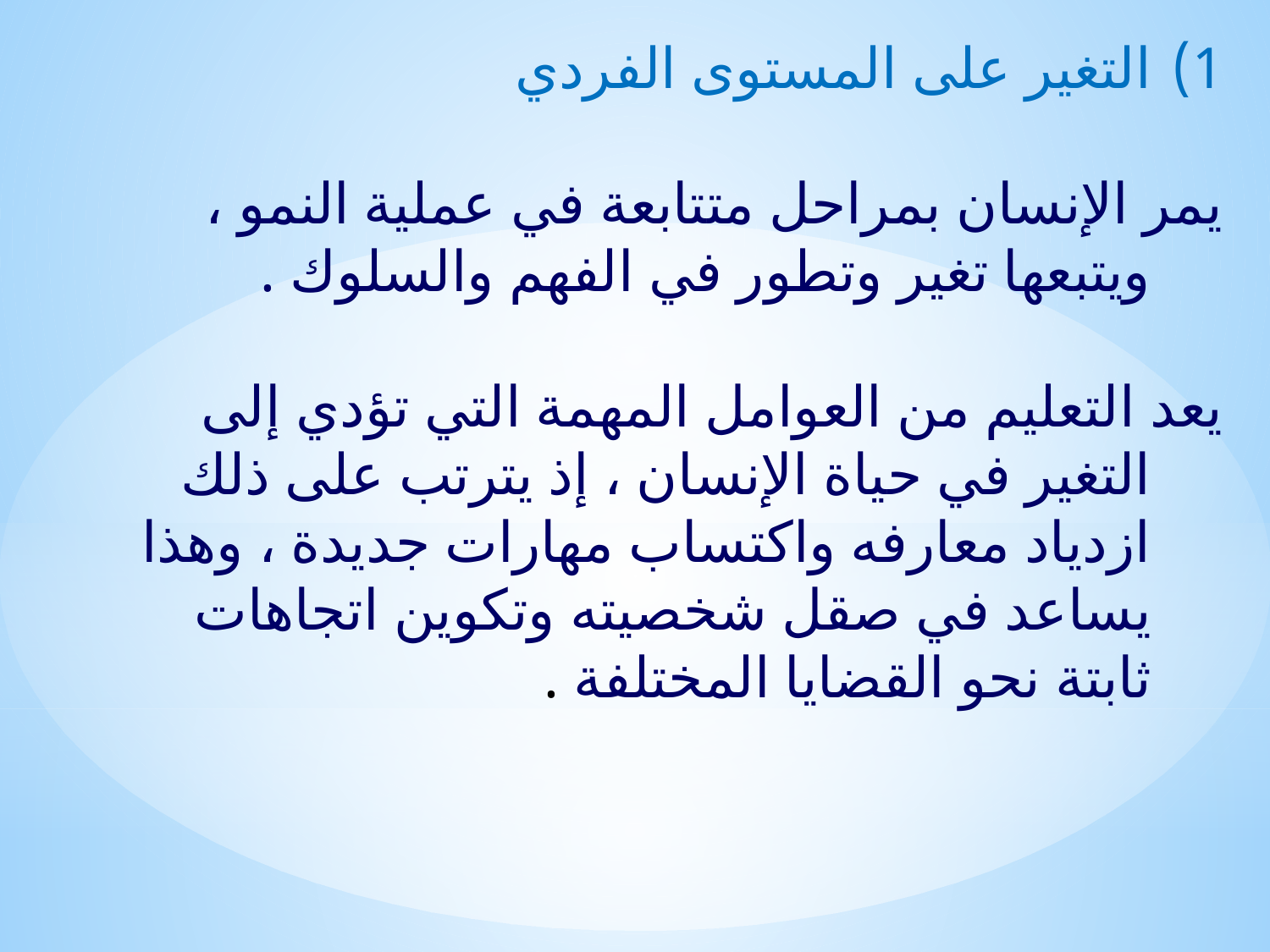

التغير على المستوى الفردي

يمر الإنسان بمراحل متتابعة في عملية النمو ، ويتبعها تغير وتطور في الفهم والسلوك .

يعد التعليم من العوامل المهمة التي تؤدي إلى التغير في حياة الإنسان ، إذ يترتب على ذلك ازدياد معارفه واكتساب مهارات جديدة ، وهذا يساعد في صقل شخصيته وتكوين اتجاهات ثابتة نحو القضايا المختلفة .